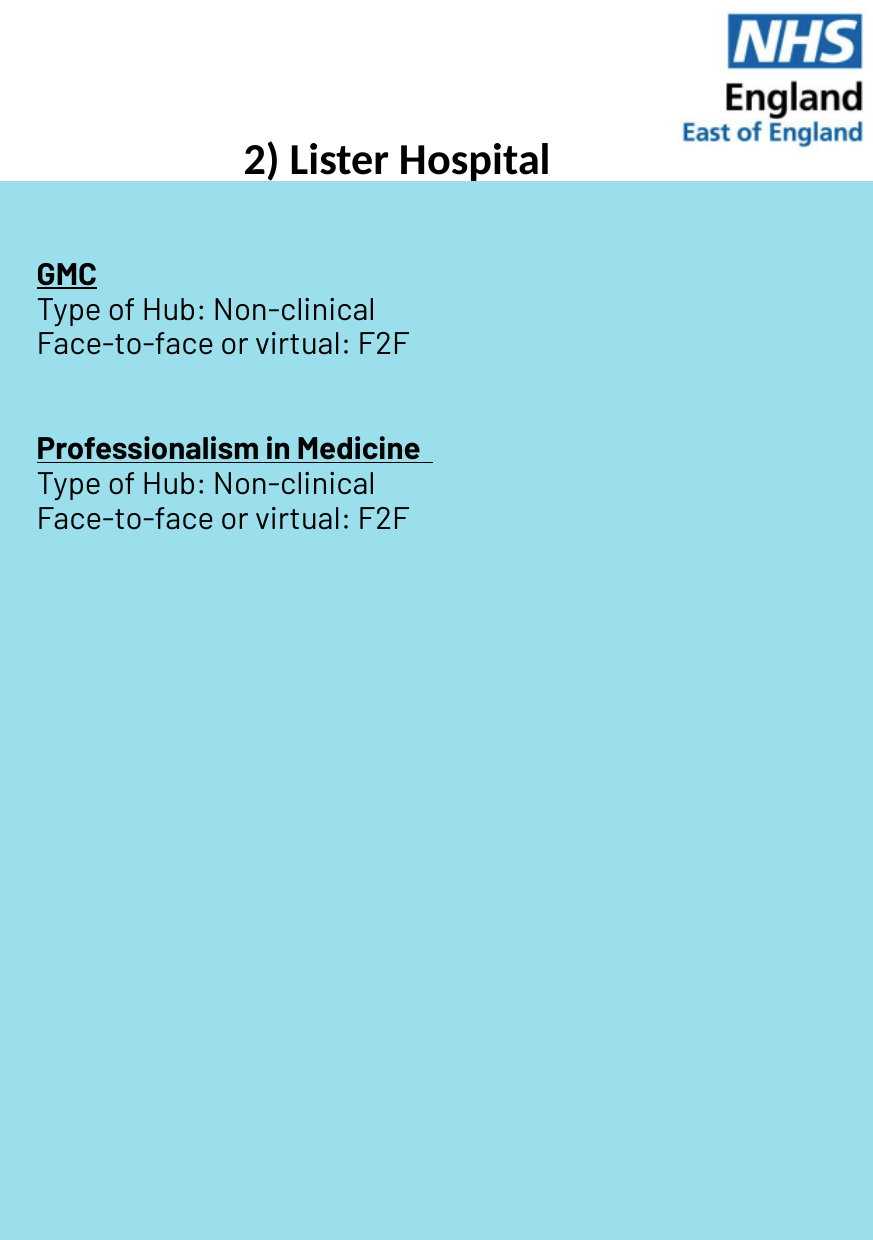

2) Lister Hospital

GMC
Type of Hub: Non-clinical
Face-to-face or virtual: F2F

Professionalism in Medicine
Type of Hub: Non-clinical
Face-to-face or virtual: F2F